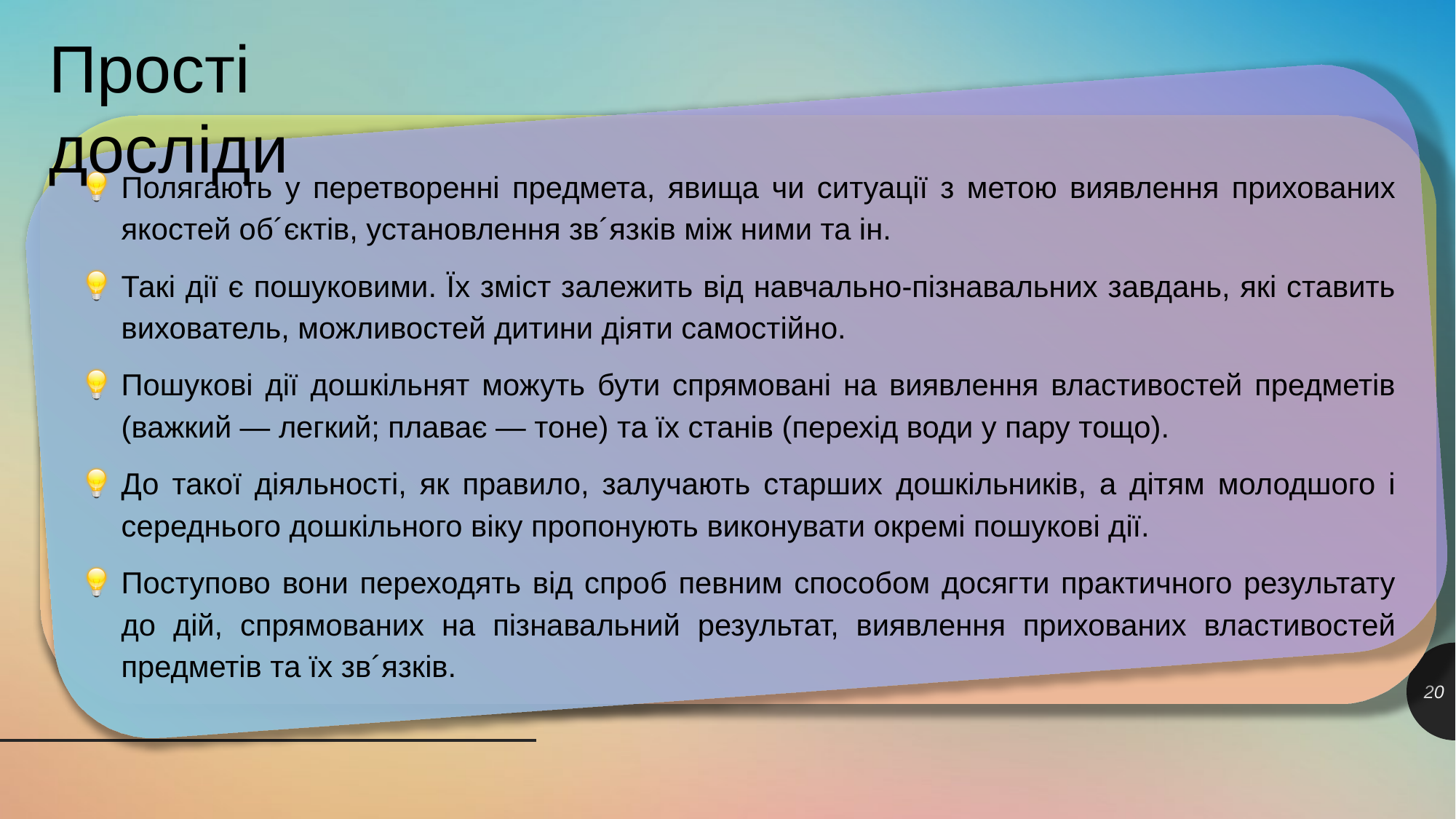

Прості досліди

Полягають у перетворенні предмета, явища чи ситуації з метою виявлення прихованих якостей об´єктів, установлення зв´язків між ними та ін.
Такі дії є пошуковими. Їх зміст залежить від навчально-пізнавальних завдань, які ставить вихователь, можливостей дитини діяти самостійно.
Пошукові дії дошкільнят можуть бути спрямовані на виявлення властивостей предметів (важкий — легкий; плаває — тоне) та їх станів (перехід води у пару тощо).
До такої діяльності, як правило, залучають старших дошкільників, а дітям молодшого і середнього дошкільного віку пропонують виконувати окремі пошукові дії.
Поступово вони переходять від спроб певним способом досягти практичного результату до дій, спрямованих на пізнавальний результат, виявлення прихованих властивостей предметів та їх зв´язків.
20